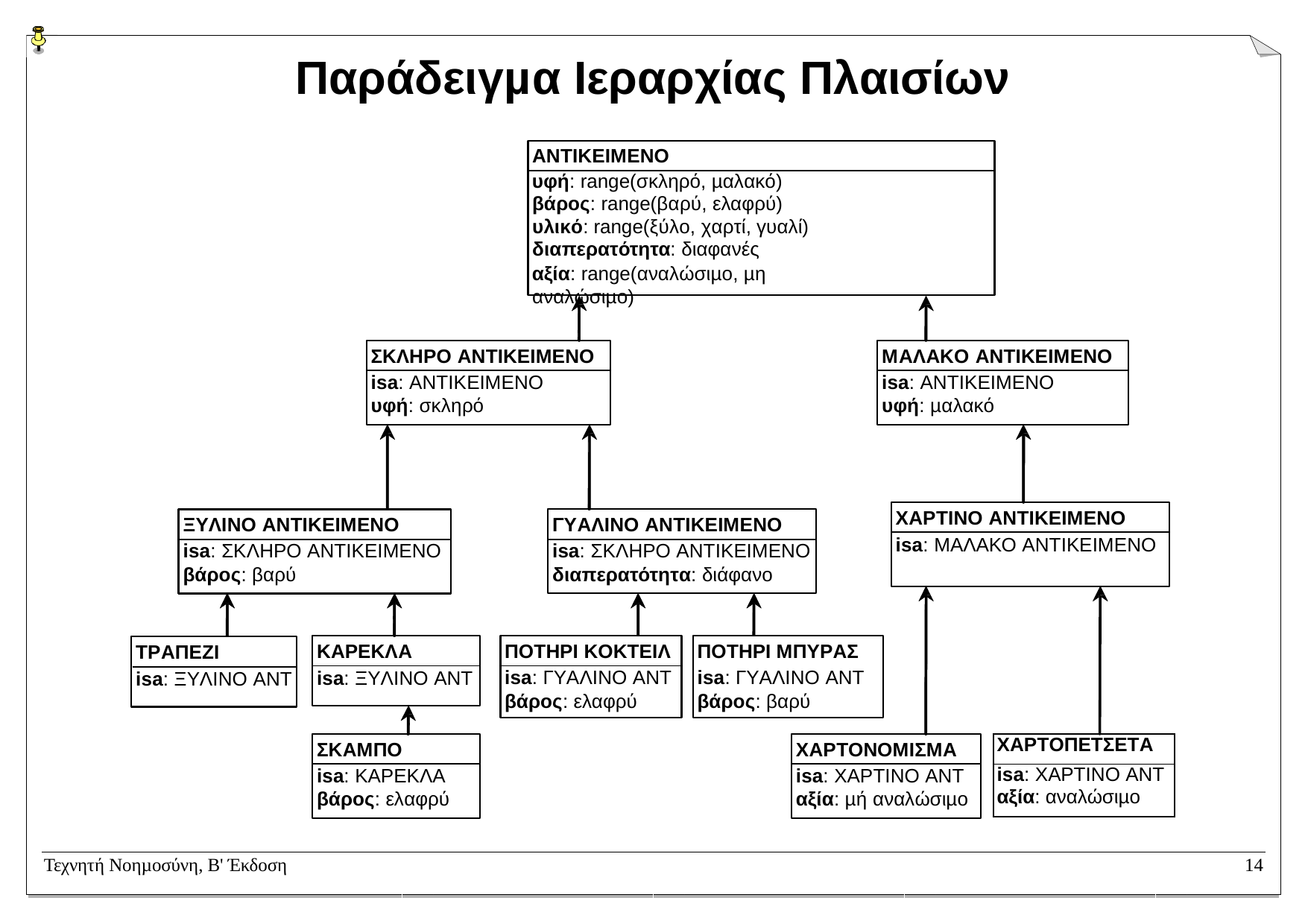

# Παράδειγµα Ιεραρχίας Πλαισίων

ΑΝΤΙΚΕΙΜΕΝΟ
υφή: range(σκληρό, µαλακό) βάρος: range(βαρύ, ελαφρύ) υλικό: range(ξύλο, χαρτί, γυαλί) διαπερατότητα: διαφανές
αξία: range(αναλώσιµο, µη αναλώσιµο)

ΣΚΛΗΡΟ ΑΝΤΙΚΕΙΜΕΝΟ
ΜΑΛΑΚΟ ΑΝΤΙΚΕΙΜΕΝΟ
isa: ΑΝΤΙΚΕΙΜΕΝΟ
υφή: σκληρό
isa: ΑΝΤΙΚΕΙΜΕΝΟ
υφή: µαλακό

ΧΑΡΤΙΝΟ ΑΝΤΙΚΕΙΜΕΝΟ

ΞΥΛΙΝΟ ΑΝΤΙΚΕΙΜΕΝΟ
ΓΥΑΛΙΝΟ ΑΝΤΙΚΕΙΜΕΝΟ

isa: ΜΑΛΑΚΟ ΑΝΤΙΚΕΙΜΕΝΟ

isa: ΣΚΛΗΡΟ ΑΝΤΙΚΕΙΜΕΝΟ
βάρος: βαρύ
isa: ΣΚΛΗΡΟ ΑΝΤΙΚΕΙΜΕΝΟ
διαπερατότητα: διάφανο

|  |  |
| --- | --- |
| ΧΑΡΤΟΠΕΤΣΕΤΑ |  |
| isa: ΧΑΡΤΙΝΟ ΑΝΤ αξία: αναλώσιµο |  |

ΚΑΡΕΚΛΑ
ΠΟΤΗΡΙ ΚΟΚΤΕΙΛ
ΠΟΤΗΡΙ ΜΠΥΡΑΣ
ΤΡΑΠΕΖΙ
isa: ΓΥΑΛΙΝΟ ΑΝΤ
βάρος: ελαφρύ
isa: ΓΥΑΛΙΝΟ ΑΝΤ
βάρος: βαρύ

isa: ΞΥΛΙΝΟ ΑΝΤ

isa: ΞΥΛΙΝΟ ΑΝΤ

ΣΚΑΜΠΟ
ΧΑΡΤΟΝΟΜΙΣΜΑ
isa: ΚΑΡΕΚΛΑ
βάρος: ελαφρύ
isa: ΧΑΡΤΙΝΟ ΑΝΤ
αξία: µή αναλώσιµο

Τεχνητή Νοηµοσύνη, B' Έκδοση
14